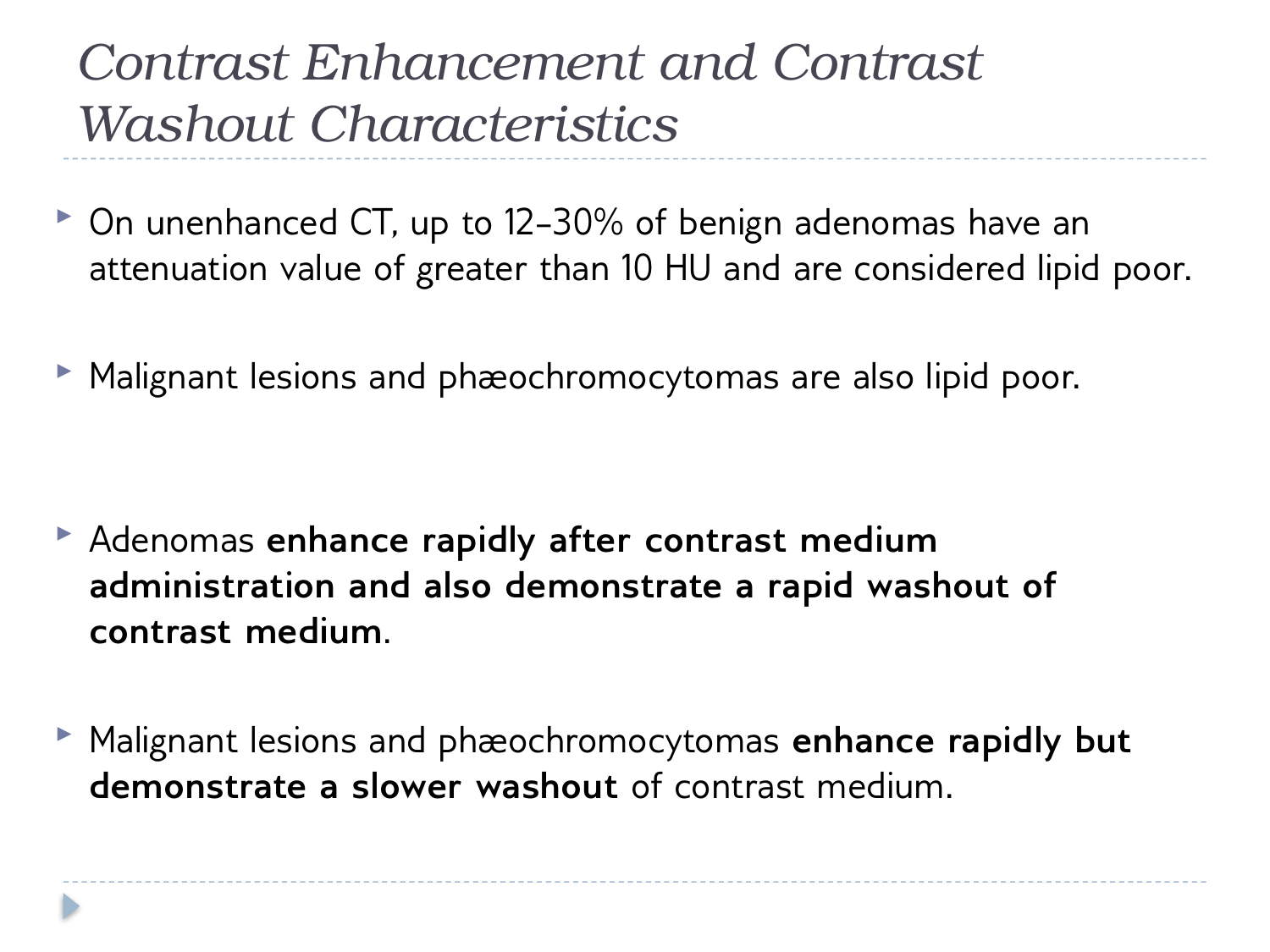

# Contrast Enhancement and Contrast Washout Characteristics
On unenhanced CT, up to 12–30% of benign adenomas have an attenuation value of greater than 10 HU and are considered lipid poor.

Malignant lesions and phaeochromocytomas are also lipid poor.

Adenomas enhance rapidly after contrast medium administration and also demonstrate a rapid washout of contrast medium.

Malignant lesions and phaeochromocytomas enhance rapidly but demonstrate a slower washout of contrast medium.